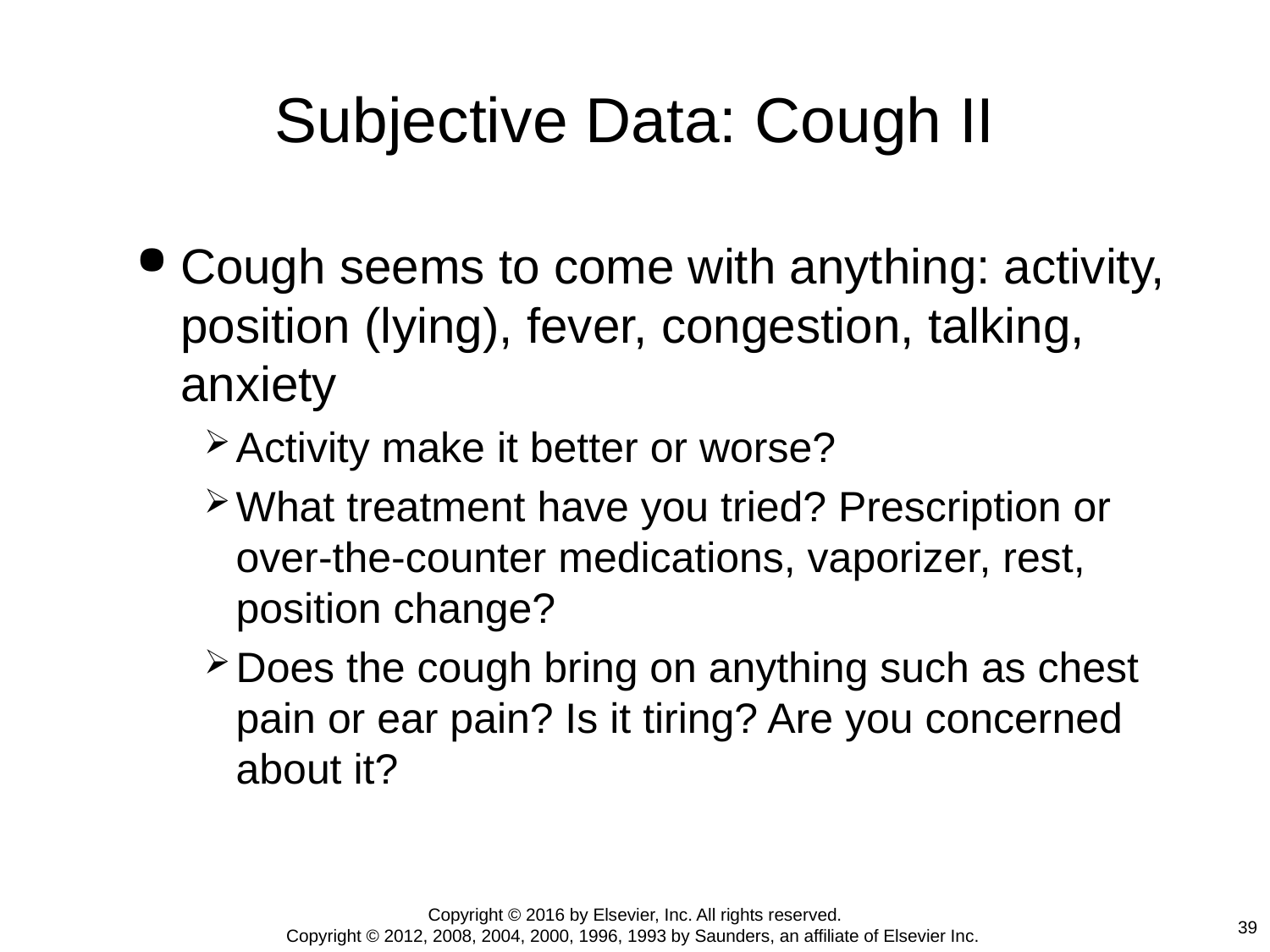

# Subjective Data: Cough II
Cough seems to come with anything: activity, position (lying), fever, congestion, talking, anxiety
Activity make it better or worse?
What treatment have you tried? Prescription or over-the-counter medications, vaporizer, rest, position change?
Does the cough bring on anything such as chest pain or ear pain? Is it tiring? Are you concerned about it?
Copyright © 2016 by Elsevier, Inc. All rights reserved.
Copyright © 2012, 2008, 2004, 2000, 1996, 1993 by Saunders, an affiliate of Elsevier Inc.
39